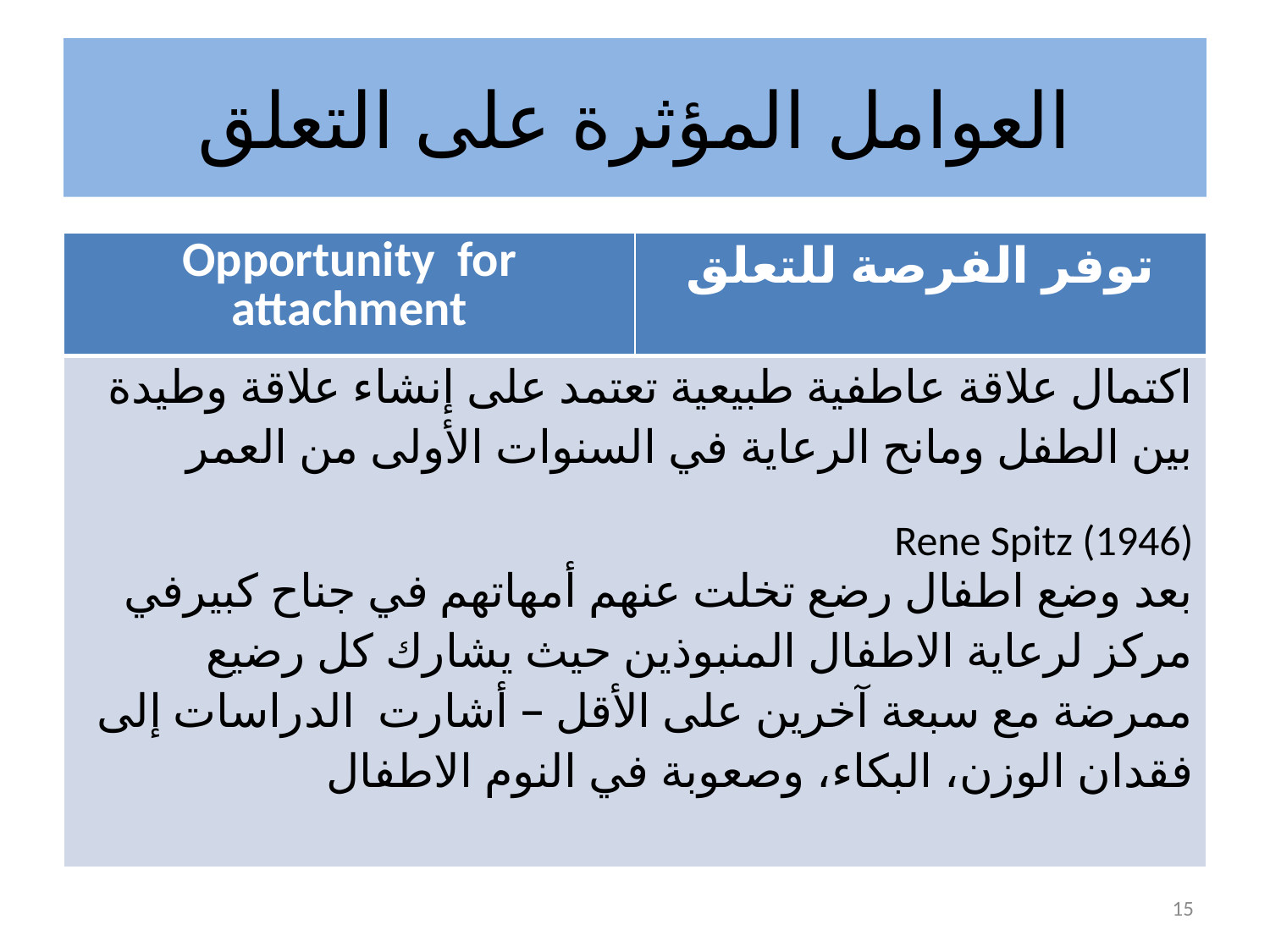

# العوامل المؤثرة على التعلق

| Opportunity for attachment | توفر الفرصة للتعلق |
| --- | --- |
| اكتمال علاقة عاطفية طبيعية تعتمد على إنشاء علاقة وطيدة بين الطفل ومانح الرعاية في السنوات الأولى من العمر Rene Spitz (1946) بعد وضع اطفال رضع تخلت عنهم أمهاتهم في جناح كبيرفي مركز لرعاية الاطفال المنبوذين حيث يشارك كل رضيع ممرضة مع سبعة آخرين على الأقل – أشارت الدراسات إلى فقدان الوزن، البكاء، وصعوبة في النوم الاطفال |  |
15